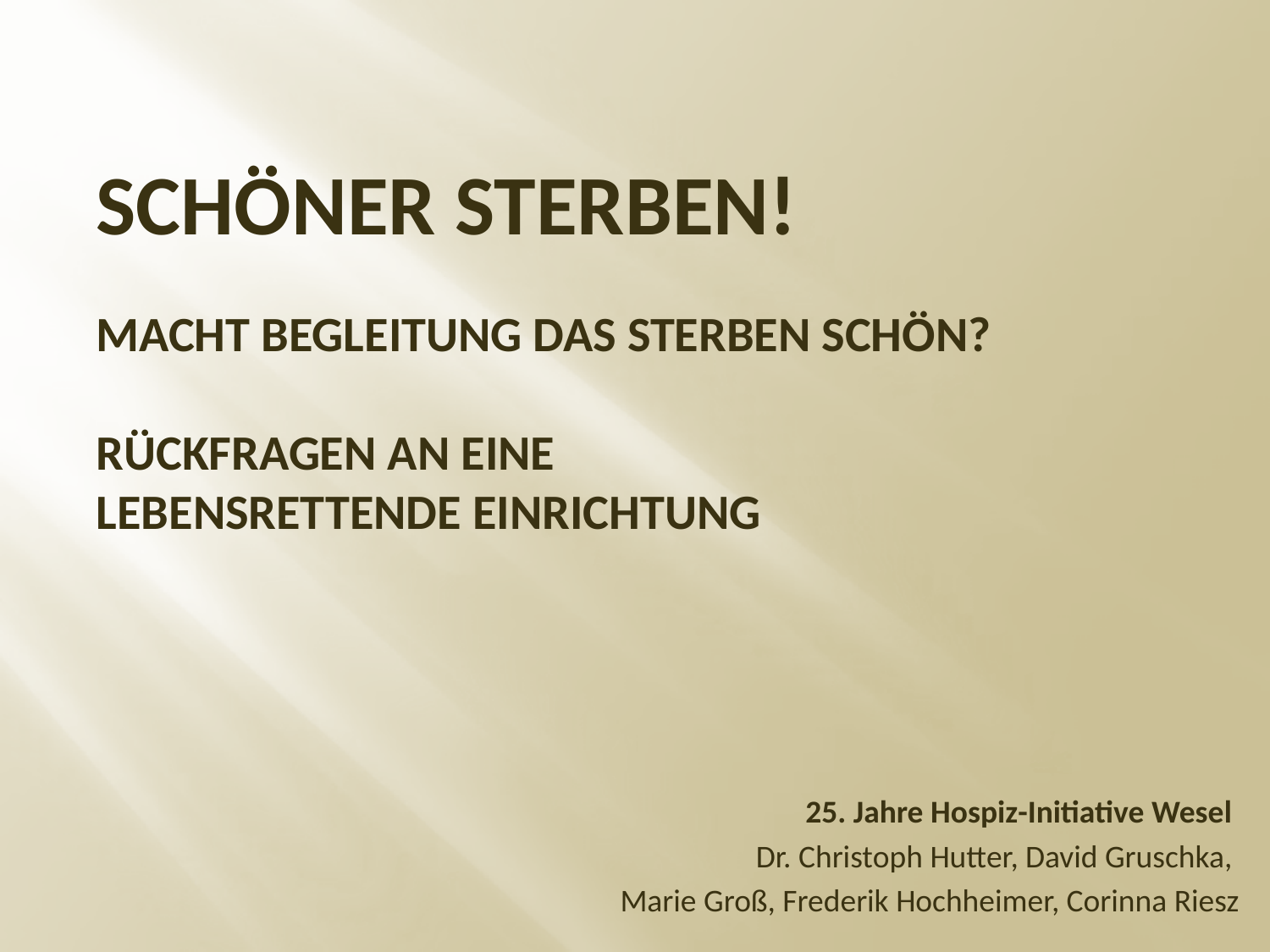

Schöner sterben!

Macht begleitung das Sterben schön?

Rückfragen an eine
lebensrettende Einrichtung
25. Jahre Hospiz-Initiative Wesel
Dr. Christoph Hutter, David Gruschka,
Marie Groß, Frederik Hochheimer, Corinna Riesz